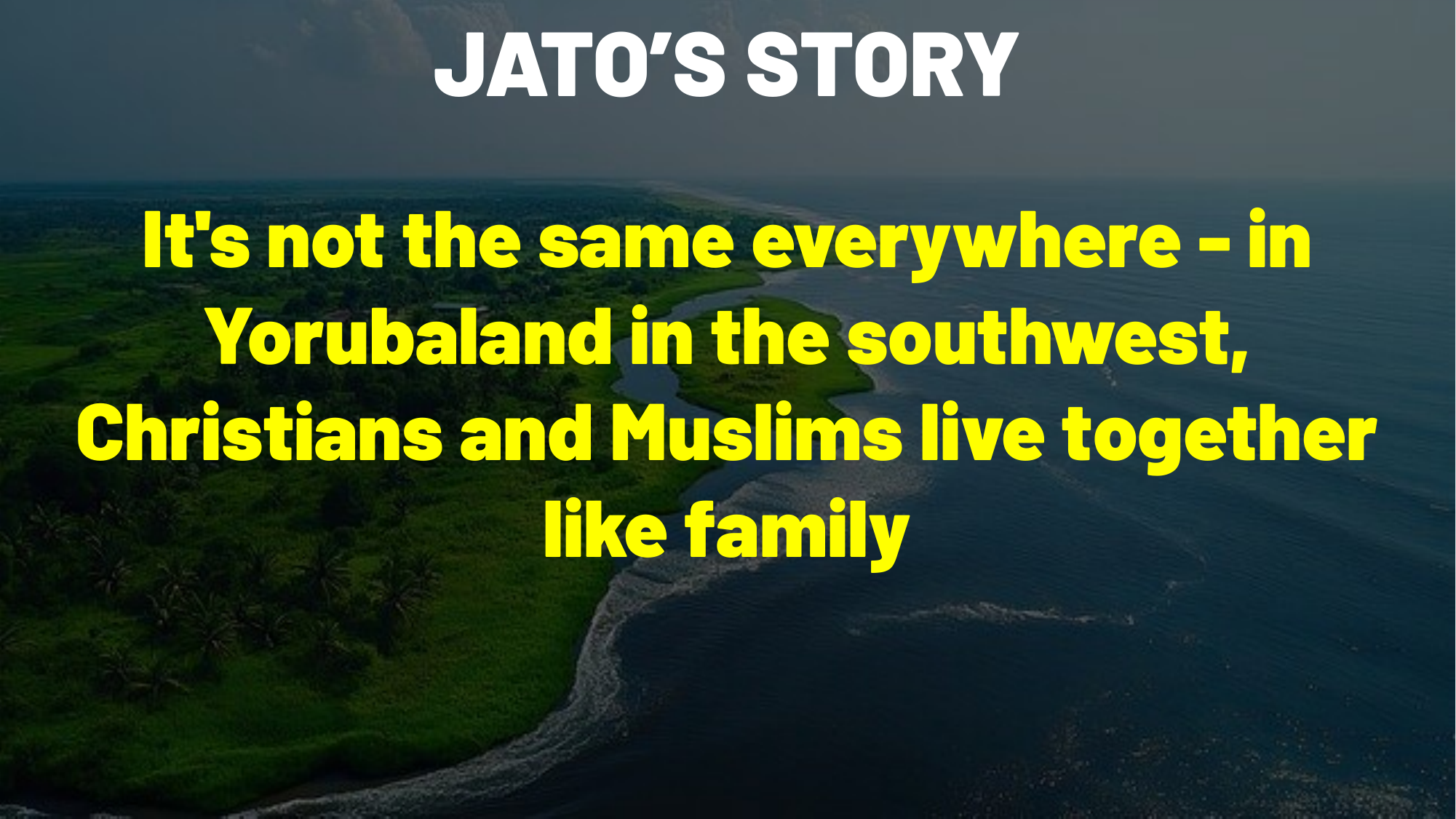

JATO’S STORY

It's not the same everywhere - in Yorubaland in the southwest, Christians and Muslims live together like family